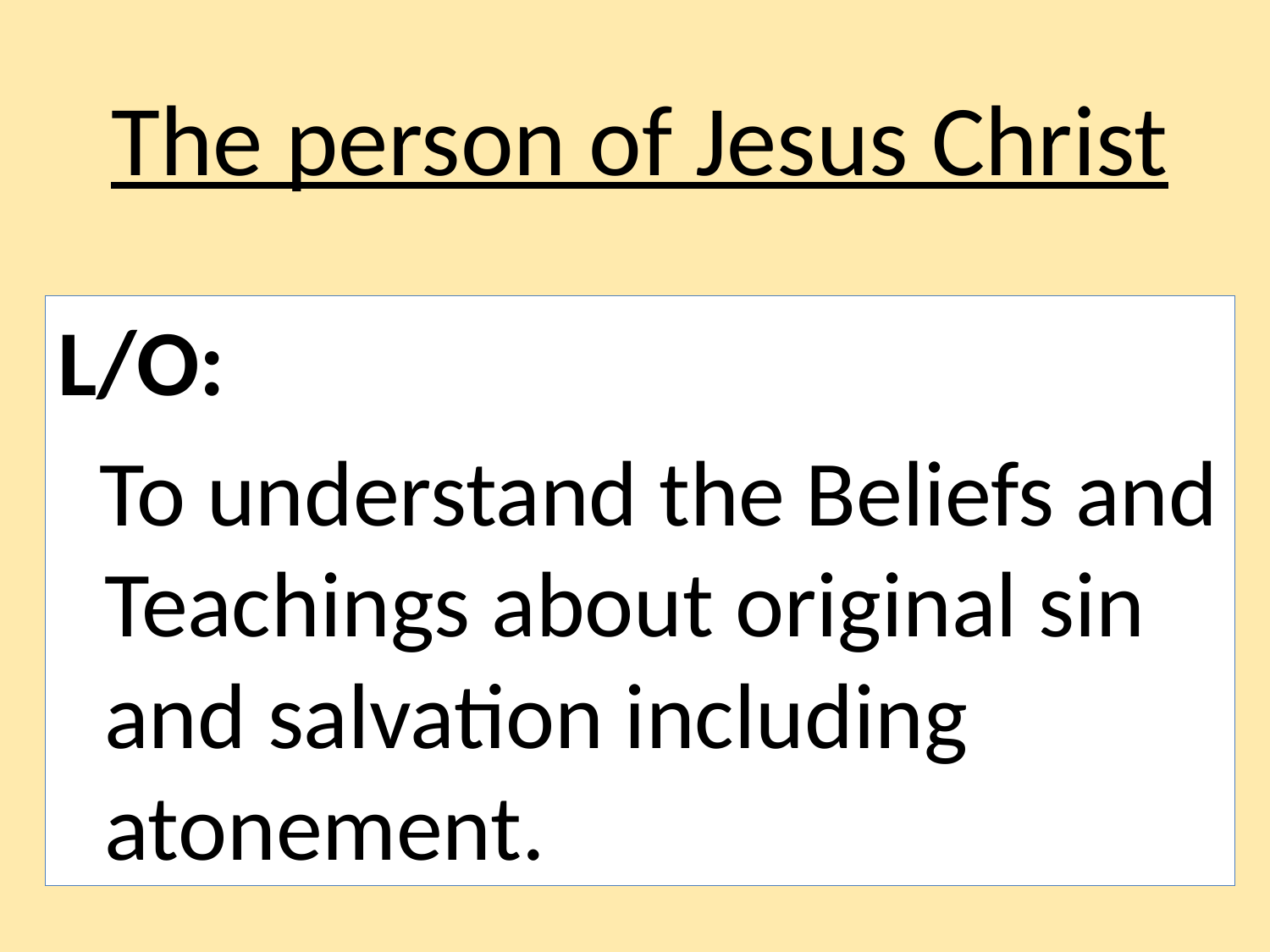

# The person of Jesus Christ
L/O:
  To understand the Beliefs and Teachings about original sin and salvation including atonement.